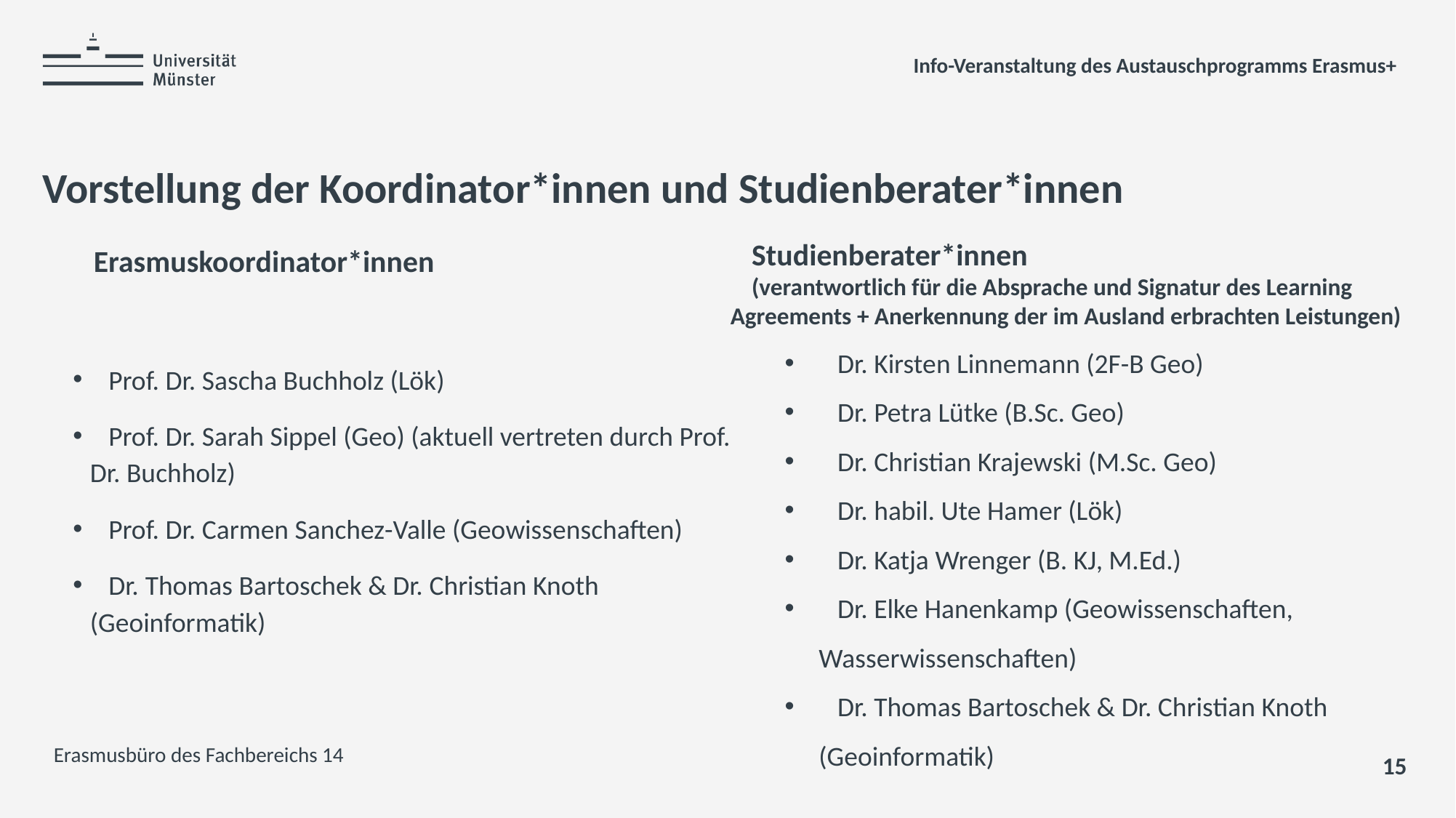

Info-Veranstaltung des Austauschprogramms Erasmus+
# Vorstellung der Koordinator*innen und Studienberater*innen
Studienberater*innen
(verantwortlich für die Absprache und Signatur des Learning   Agreements + Anerkennung der im Ausland erbrachten Leistungen)
   Dr. Kirsten Linnemann (2F-B Geo)
   Dr. Petra Lütke (B.Sc. Geo)
   Dr. Christian Krajewski (M.Sc. Geo)
   Dr. habil. Ute Hamer (Lök)
   Dr. Katja Wrenger (B. KJ, M.Ed.)
   Dr. Elke Hanenkamp (Geowissenschaften, Wasserwissenschaften)
   Dr. Thomas Bartoschek & Dr. Christian Knoth (Geoinformatik)

   Erasmuskoordinator*innen

   Prof. Dr. Sascha Buchholz (Lök)
   Prof. Dr. Sarah Sippel (Geo) (aktuell vertreten durch Prof. Dr. Buchholz)
   Prof. Dr. Carmen Sanchez-Valle (Geowissenschaften)
   Dr. Thomas Bartoschek & Dr. Christian Knoth (Geoinformatik)

Erasmusbüro des Fachbereichs 14
15